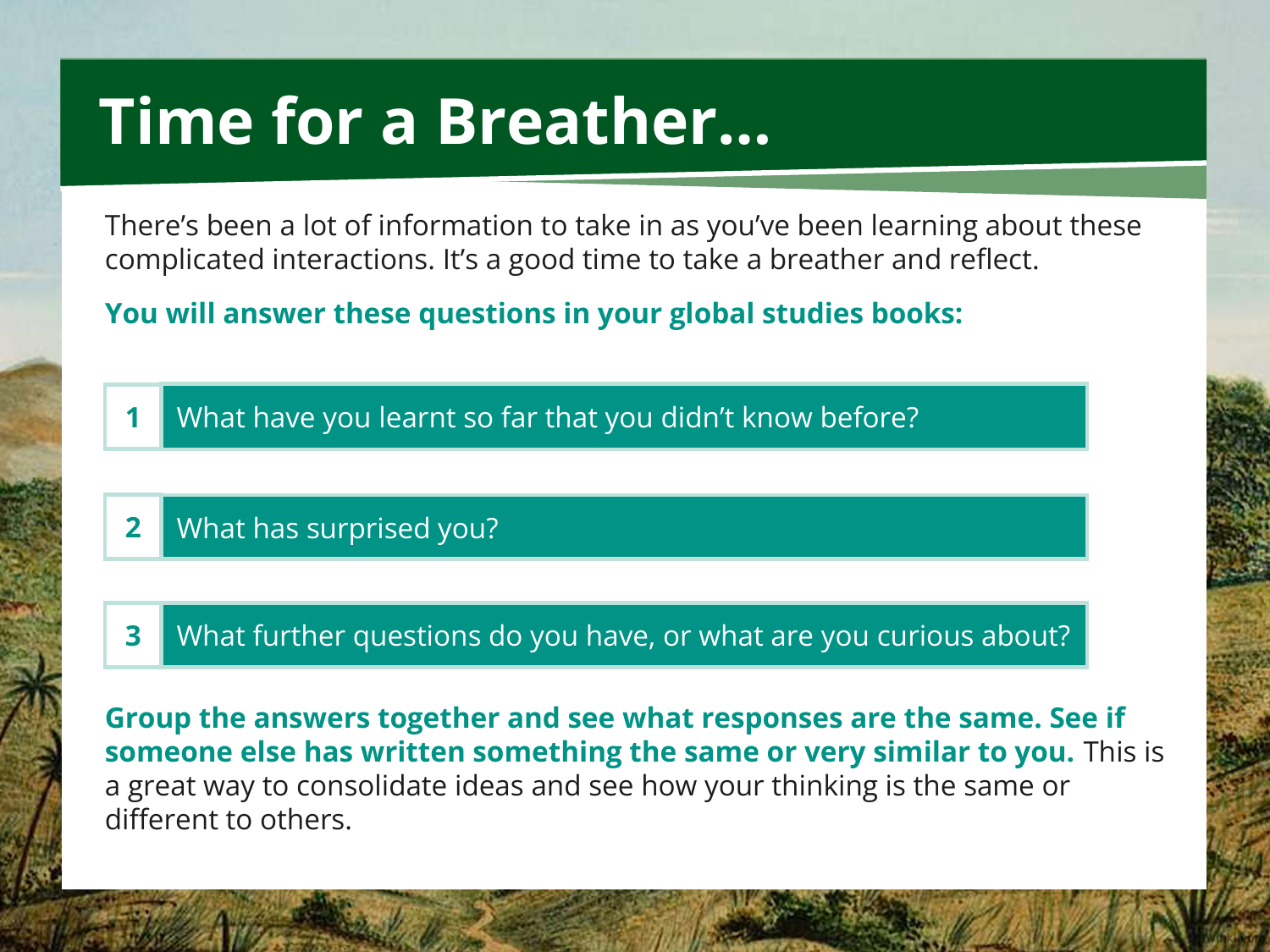

# Time for a Breather…

There’s been a lot of information to take in as you’ve been learning about these complicated interactions. It’s a good time to take a breather and reflect.
You will answer these questions in your global studies books:
What have you learnt so far that you didn’t know before?
1
2
What has surprised you?
What further questions do you have, or what are you curious about?
3
Group the answers together and see what responses are the same. See if someone else has written something the same or very similar to you. This is a great way to consolidate ideas and see how your thinking is the same or different to others.